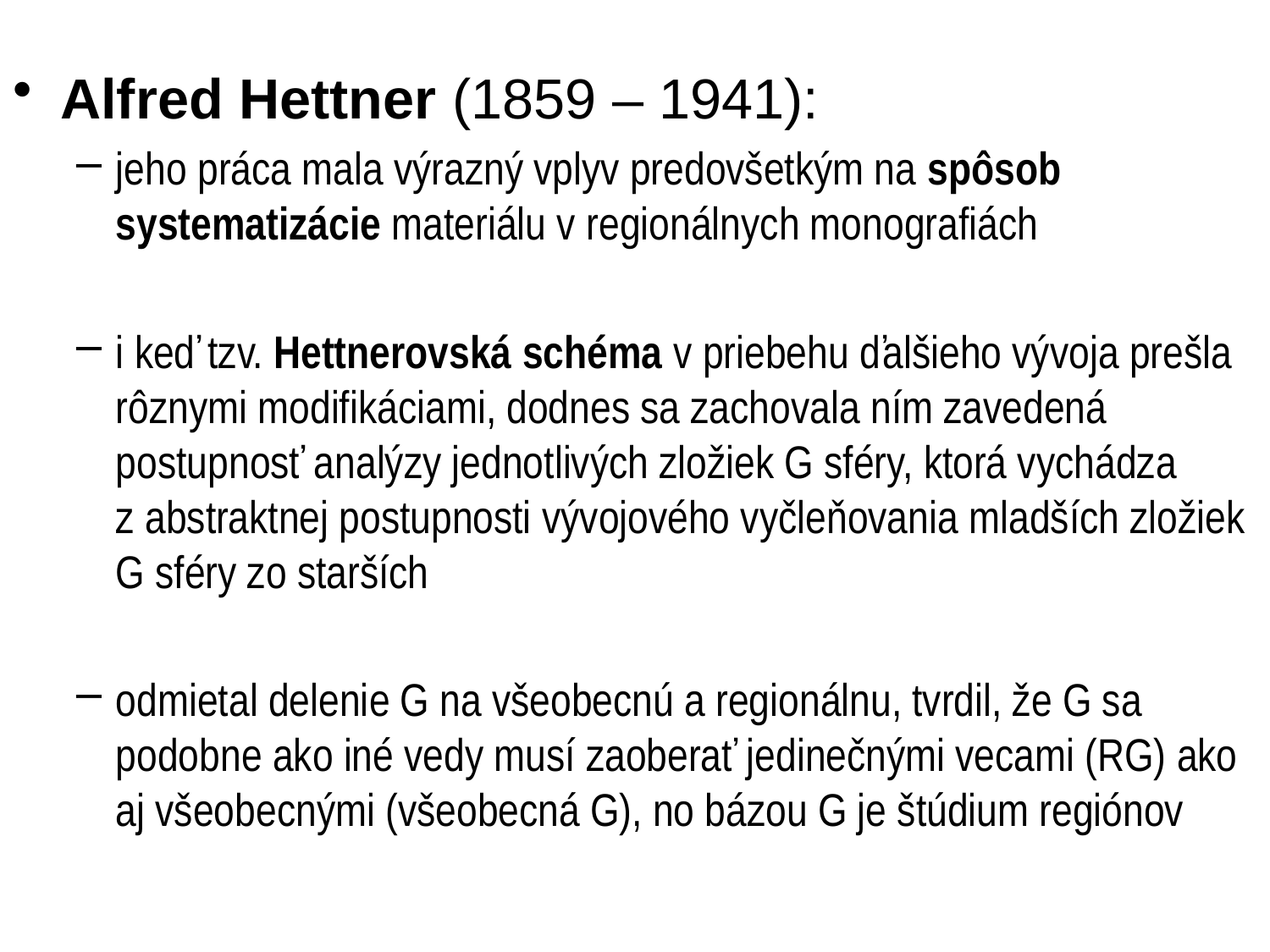

Alfred Hettner (1859 – 1941):
jeho práca mala výrazný vplyv predovšetkým na spôsob systematizácie materiálu v regionálnych monografiách

i keď tzv. Hettnerovská schéma v priebehu ďalšieho vývoja prešla rôznymi modifikáciami, dodnes sa zachovala ním zavedená postupnosť analýzy jednotlivých zložiek G sféry, ktorá vychádza z abstraktnej postupnosti vývojového vyčleňovania mladších zložiek G sféry zo starších

odmietal delenie G na všeobecnú a regionálnu, tvrdil, že G sa podobne ako iné vedy musí zaoberať jedinečnými vecami (RG) ako aj všeobecnými (všeobecná G), no bázou G je štúdium regiónov